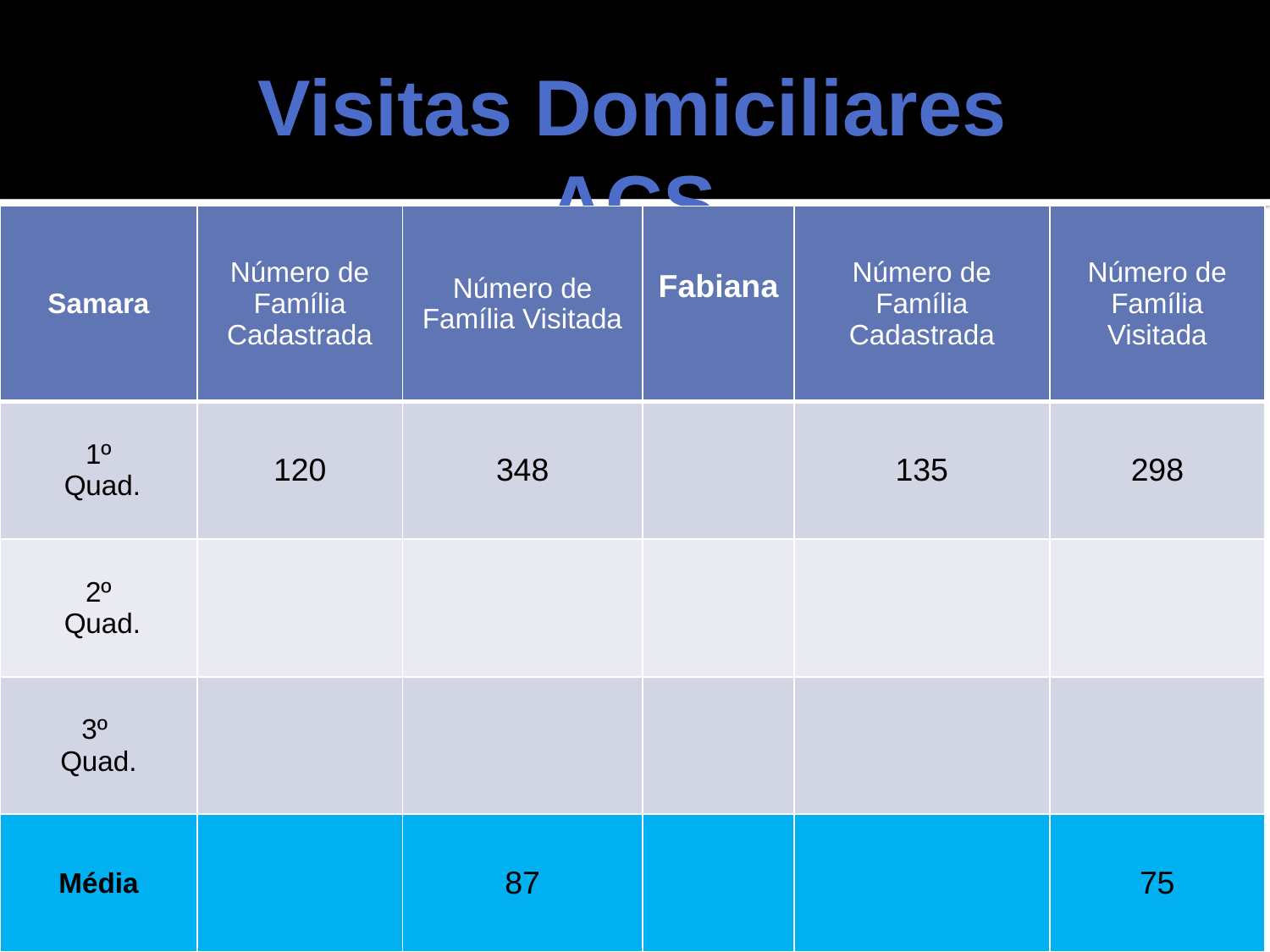

Visitas Domiciliares ACS
| Samara | Número de Família Cadastrada | Número de Família Visitada | Fabiana | Número de Família Cadastrada | Número de Família Visitada |
| --- | --- | --- | --- | --- | --- |
| 1º Quad. | 120 | 348 |  | 135 | 298 |
| 2º Quad. |  |  |  |  |  |
| 3º Quad. |  |  |  |  |  |
| Média |  | 87 |  |  | 75 |